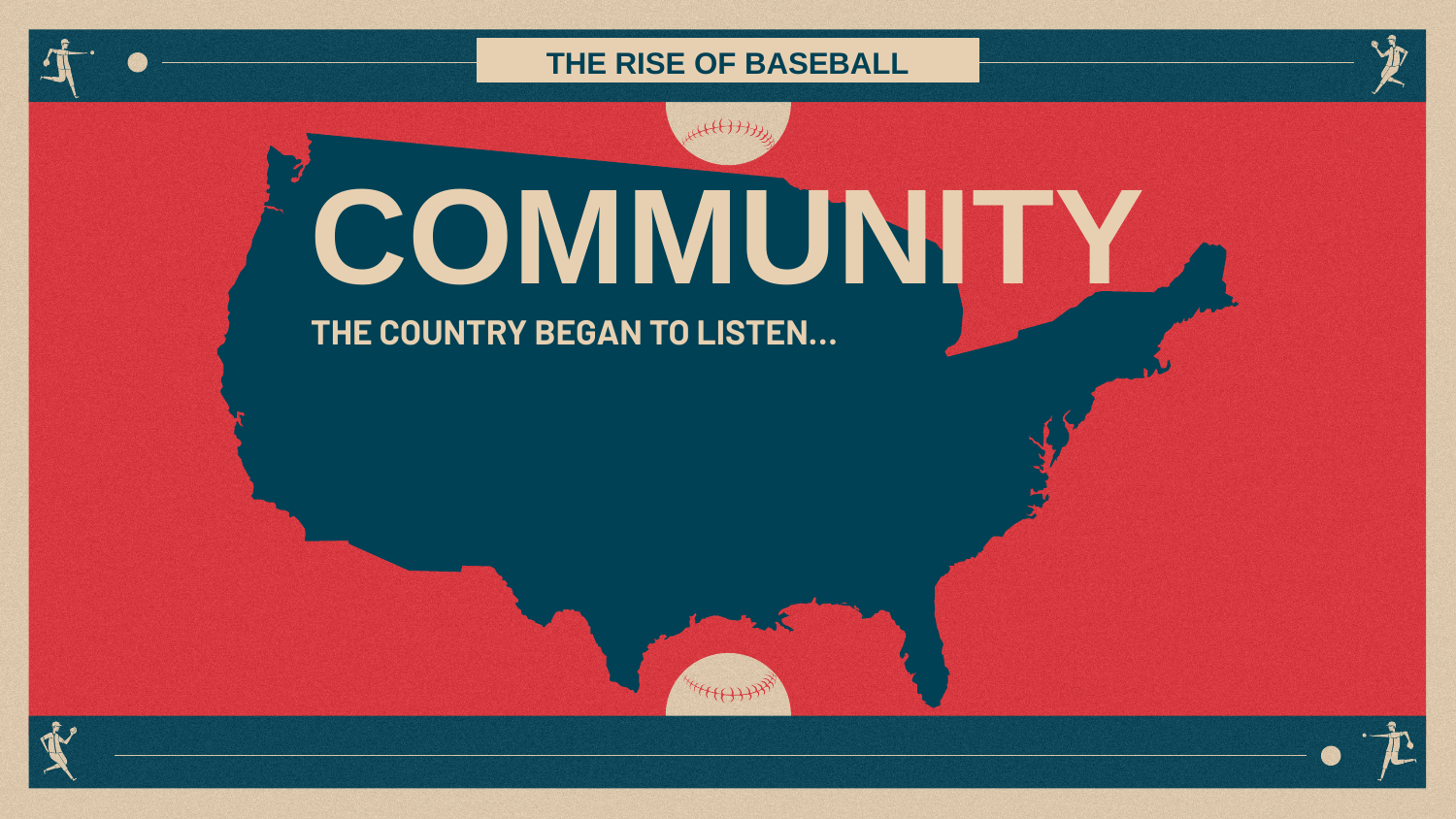

THE RISE OF BASEBALL

# COMMUNITY
THE COUNTRY BEGAN TO LISTEN…